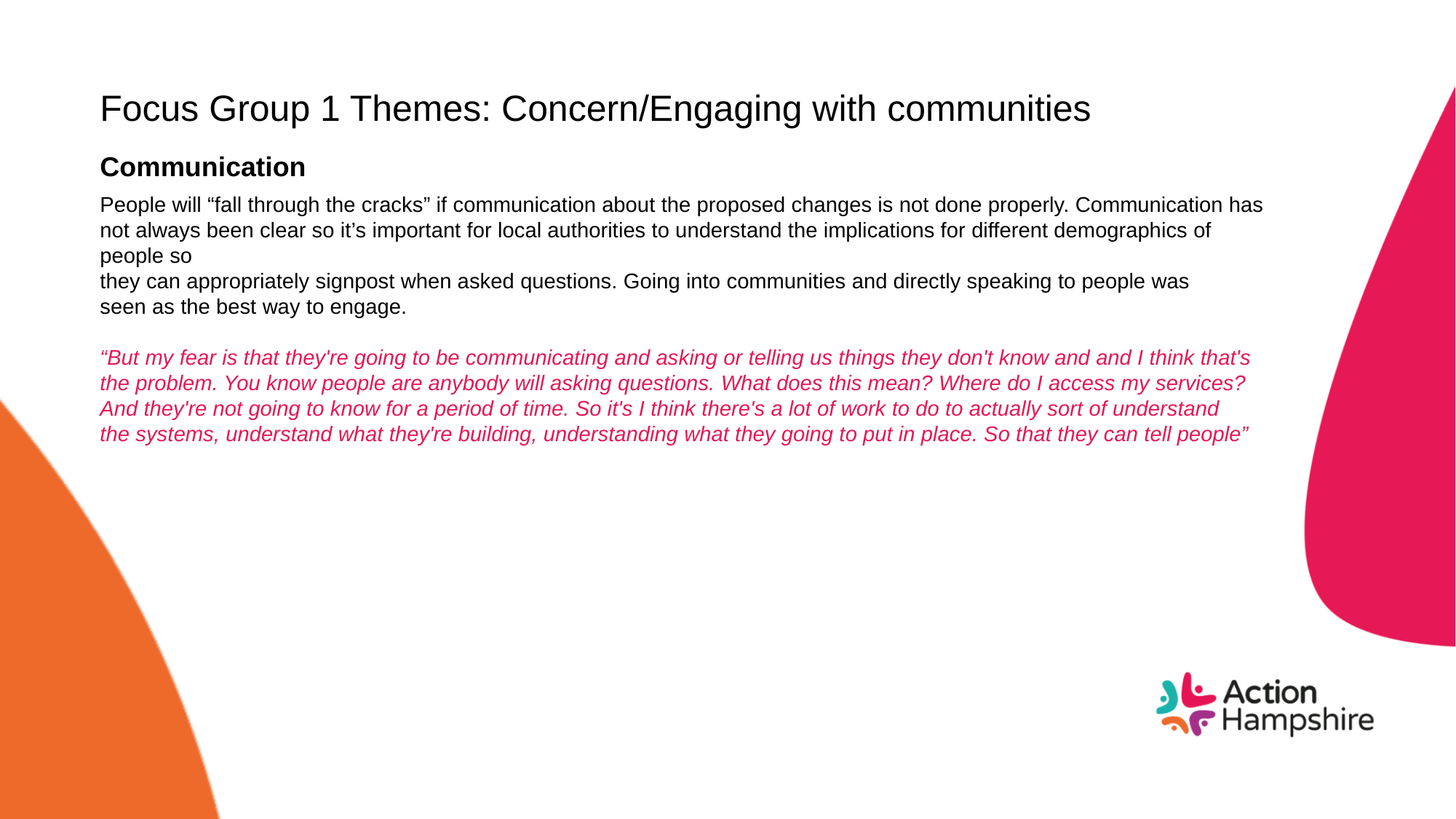

Focus Group 1 Themes: Concern/Engaging with communities
Communication

People will “fall through the cracks” if communication about the proposed changes is not done properly. Communication has not always been clear so it’s important for local authorities to understand the implications for different demographics of people so
they can appropriately signpost when asked questions. Going into communities and directly speaking to people was
seen as the best way to engage.

“But my fear is that they're going to be communicating and asking or telling us things they don't know and and I think that's the problem. You know people are anybody will asking questions. What does this mean? Where do I access my services?
And they're not going to know for a period of time. So it's I think there's a lot of work to do to actually sort of understand
the systems, understand what they're building, understanding what they going to put in place. So that they can tell people”